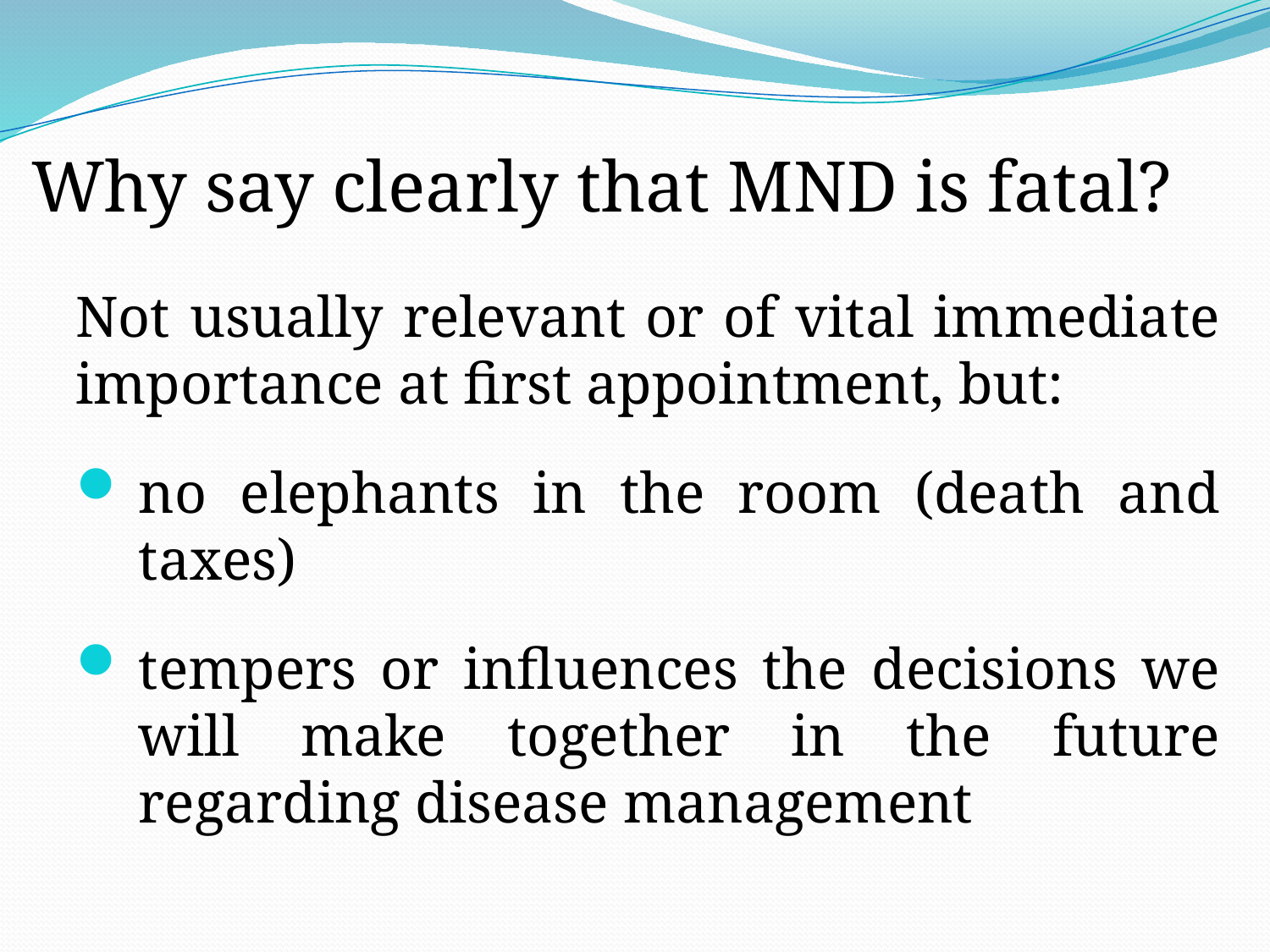

# Why say clearly that MND is fatal?
Not usually relevant or of vital immediate importance at first appointment, but:

no elephants in the room (death and taxes)

tempers or influences the decisions we will make together in the future regarding disease management